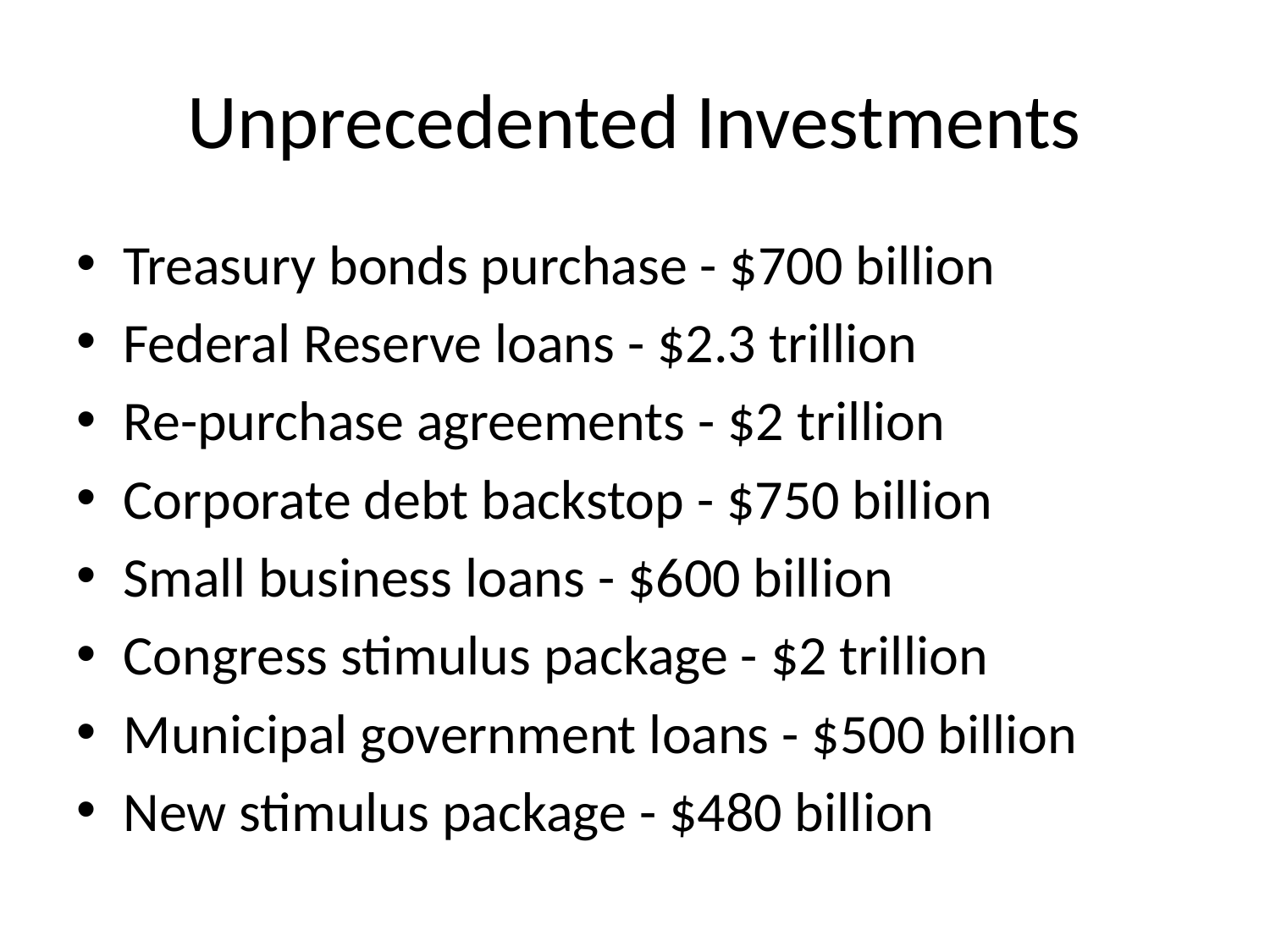

# Unprecedented Investments
Treasury bonds purchase - $700 billion
Federal Reserve loans - $2.3 trillion
Re-purchase agreements - $2 trillion
Corporate debt backstop - $750 billion
Small business loans - $600 billion
Congress stimulus package - $2 trillion
Municipal government loans - $500 billion
New stimulus package - $480 billion